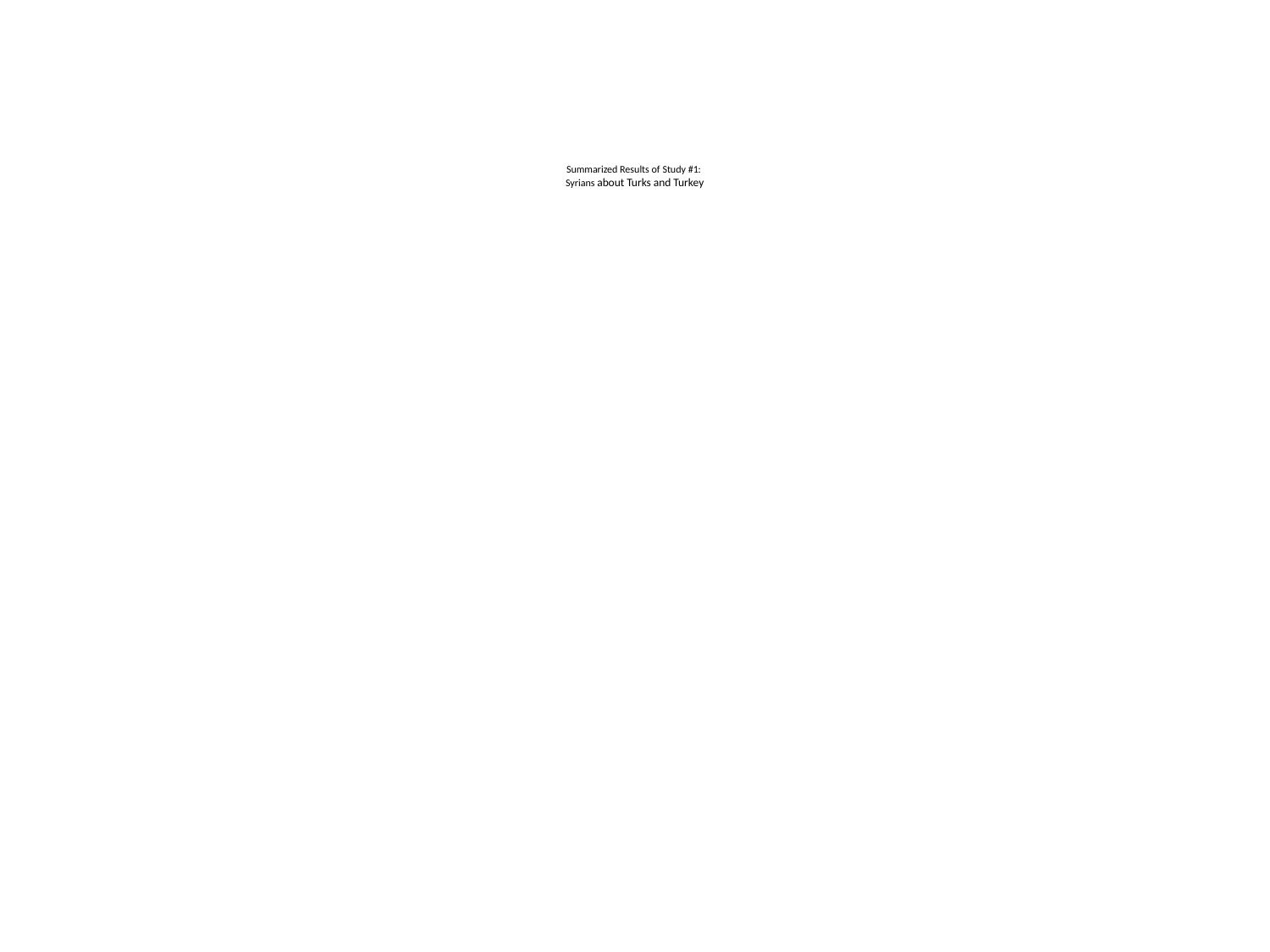

# Summarized Results of Study #1: Syrians about Turks and Turkey